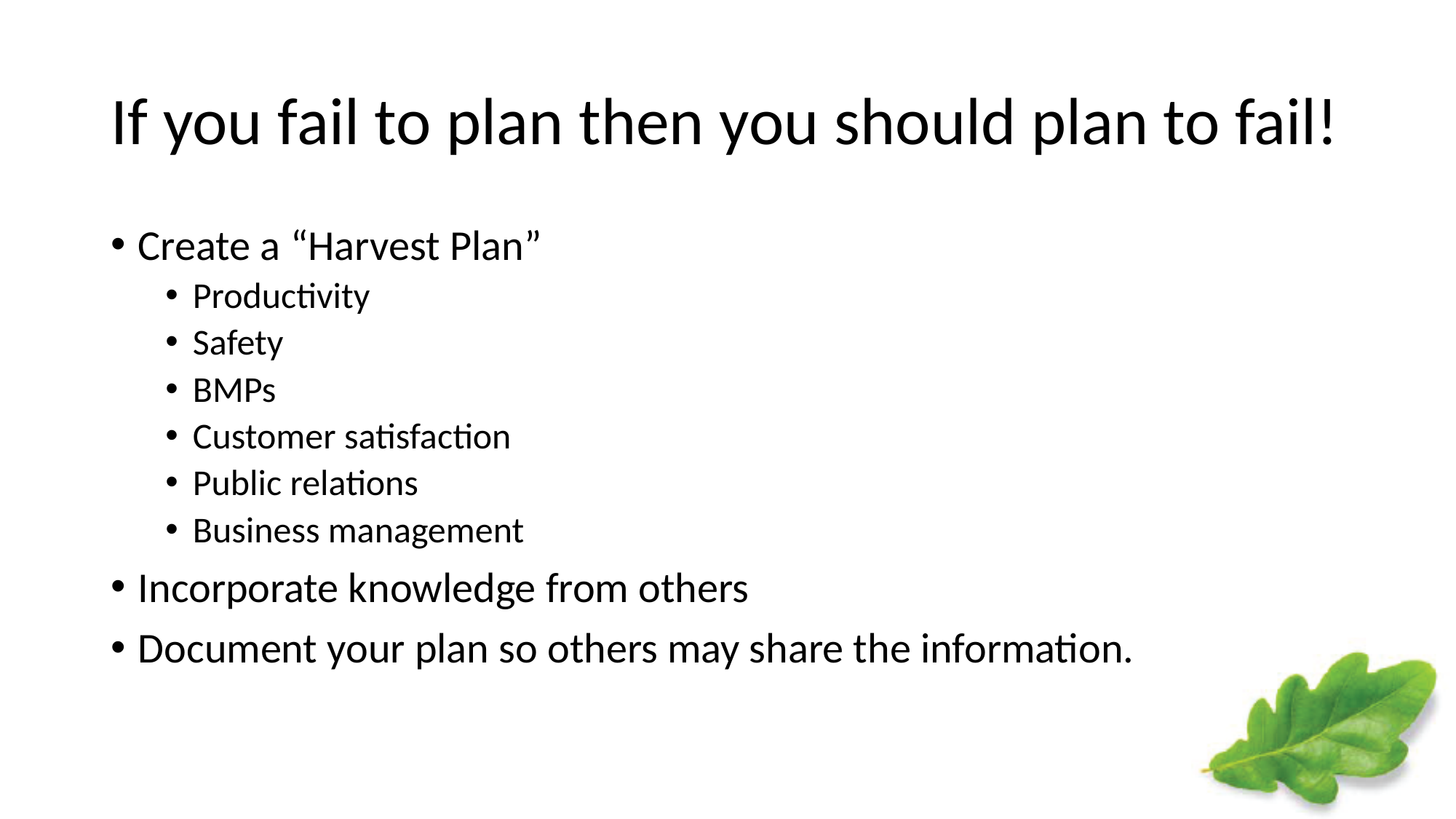

# If you fail to plan then you should plan to fail!
Create a “Harvest Plan”
Productivity
Safety
BMPs
Customer satisfaction
Public relations
Business management
Incorporate knowledge from others
Document your plan so others may share the information.